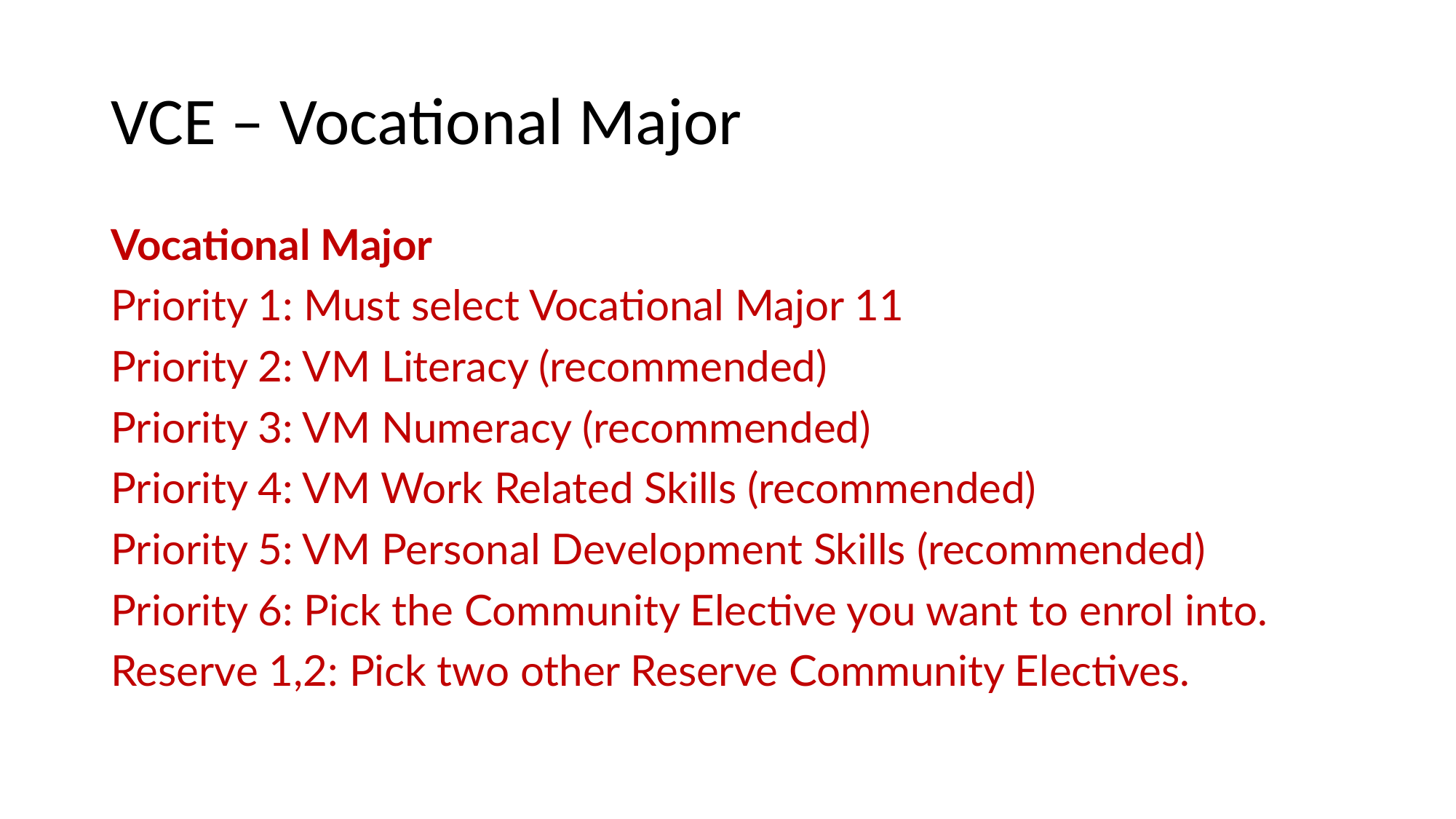

# VCE – Vocational Major
Vocational Major
Priority 1: Must select Vocational Major 11
Priority 2: VM Literacy (recommended)
Priority 3: VM Numeracy (recommended)
Priority 4: VM Work Related Skills (recommended)
Priority 5: VM Personal Development Skills (recommended)
Priority 6: Pick the Community Elective you want to enrol into.
Reserve 1,2: Pick two other Reserve Community Electives.